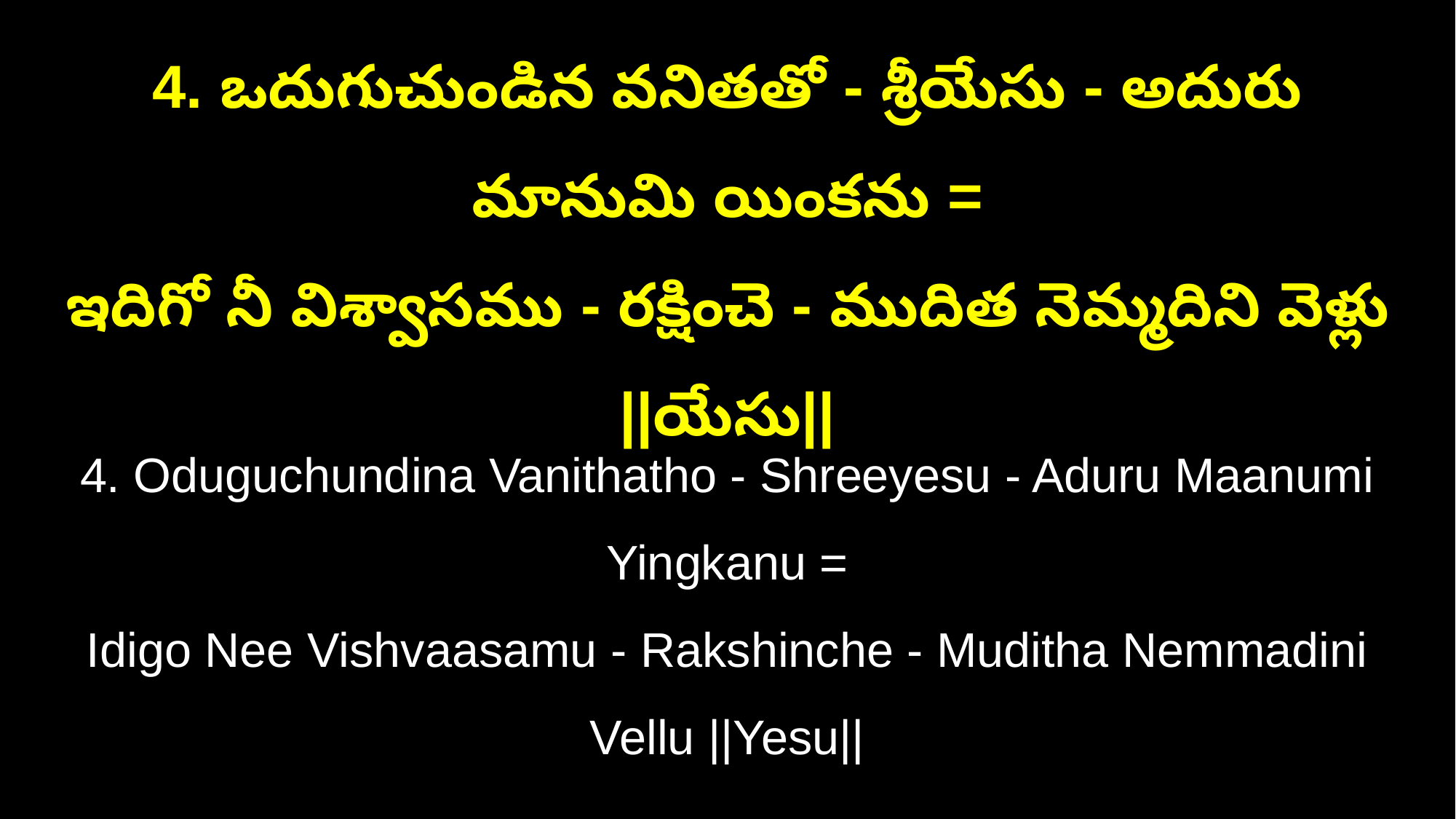

4. ఒదుగుచుండిన వనితతో - శ్రీయేసు - అదురు మానుమి యింకను =
ఇదిగో నీ విశ్వాసము - రక్షించె - ముదిత నెమ్మదిని వెళ్లు ||యేసు||
4. Oduguchundina Vanithatho - Shreeyesu - Aduru Maanumi Yingkanu =
Idigo Nee Vishvaasamu - Rakshinche - Muditha Nemmadini Vellu ||Yesu||